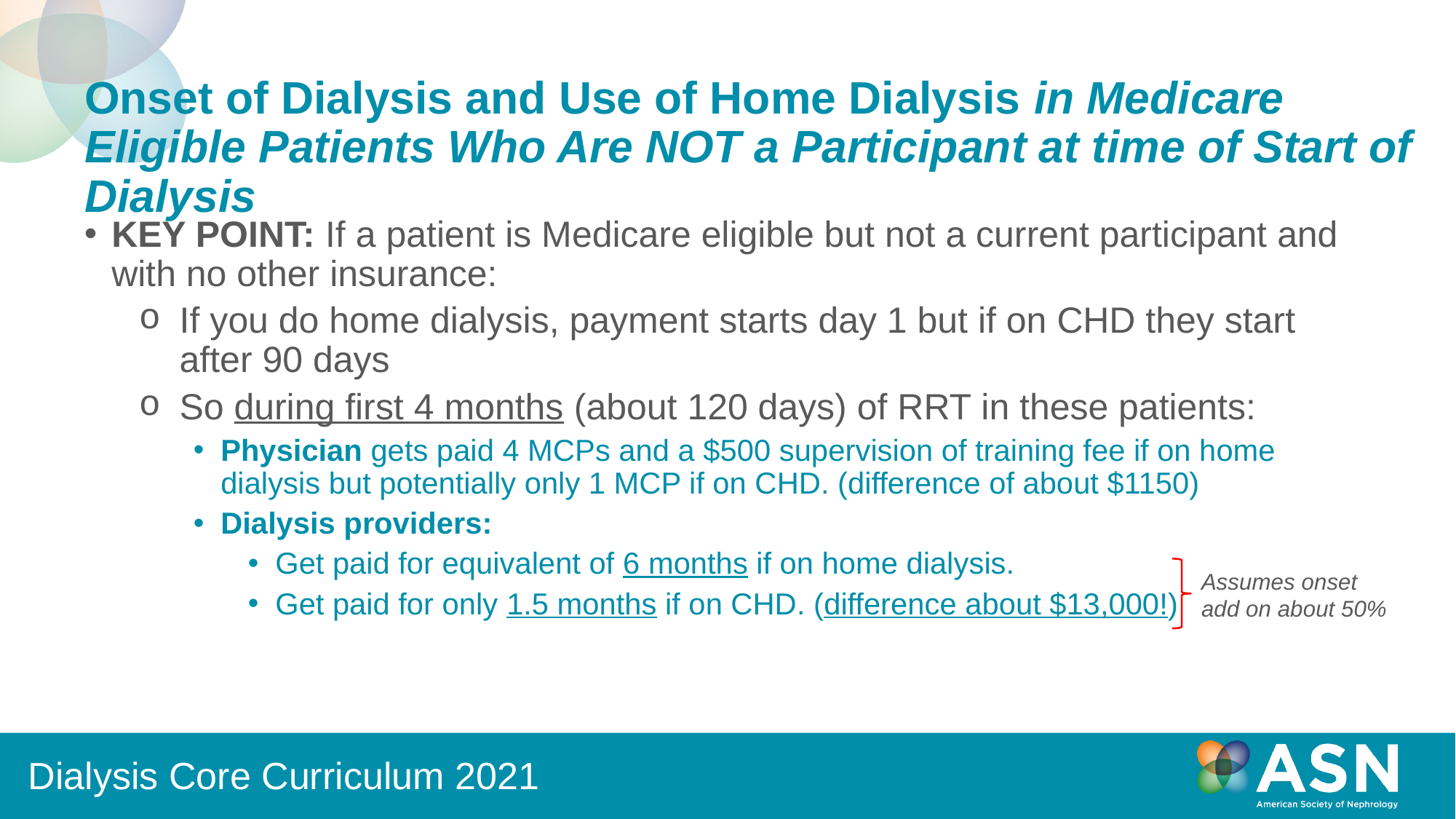

# Onset of Dialysis and Use of Home Dialysis in Medicare Eligible Patients Who Are NOT a Participant at time of Start of Dialysis
KEY POINT: If a patient is Medicare eligible but not a current participant and with no other insurance:
If you do home dialysis, payment starts day 1 but if on CHD they start after 90 days
So during first 4 months (about 120 days) of RRT in these patients:
Physician gets paid 4 MCPs and a $500 supervision of training fee if on home dialysis but potentially only 1 MCP if on CHD. (difference of about $1150)
Dialysis providers:
Get paid for equivalent of 6 months if on home dialysis.
Get paid for only 1.5 months if on CHD. (difference about $13,000!)

Assumes onset add on about 50%
Dialysis Core Curriculum 2021